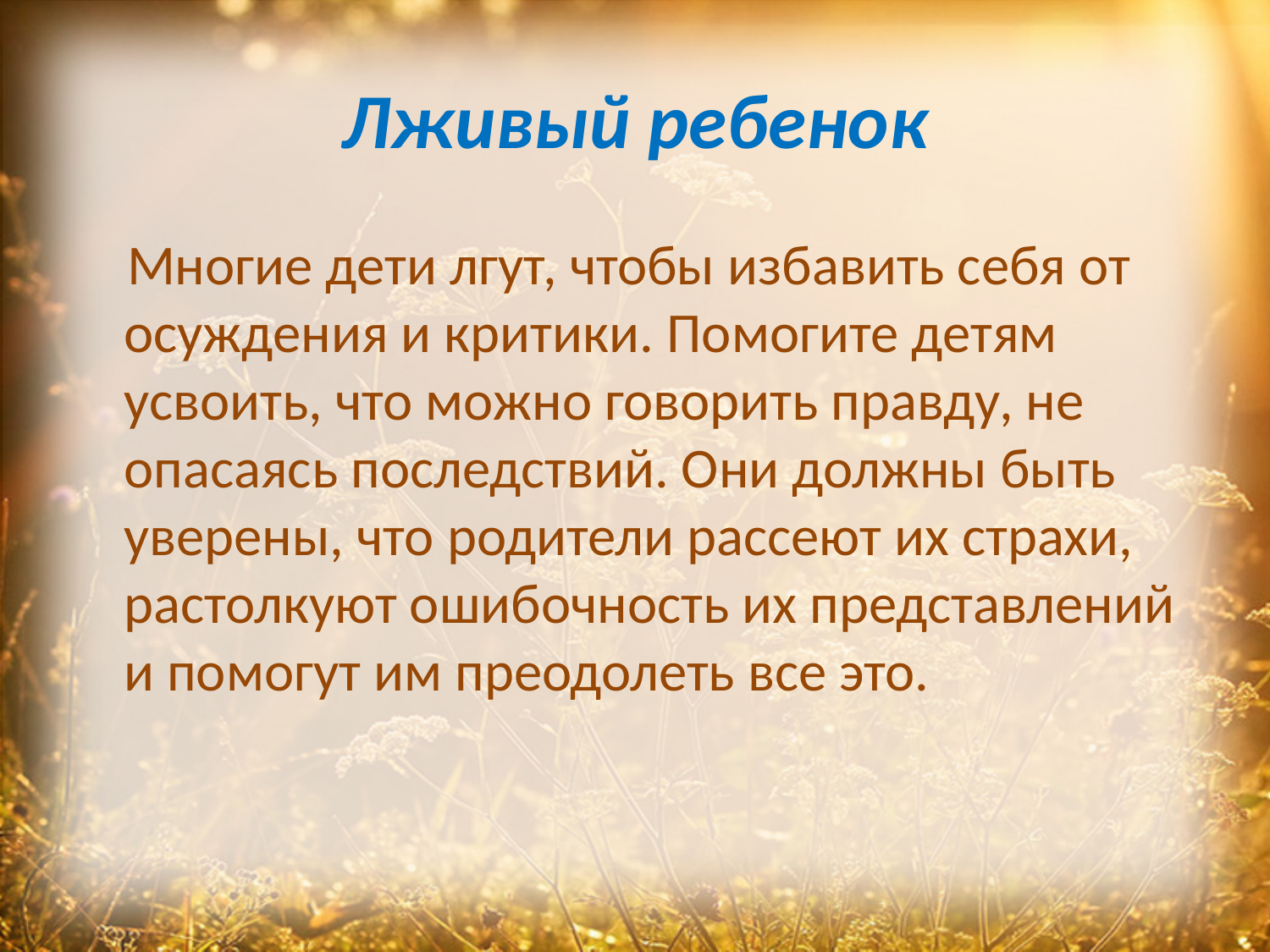

# Лживый ребенок
    Многие дети лгут, чтобы избавить себя от осуждения и критики. Помогите детям усвоить, что можно говорить правду, не опасаясь последствий. Они должны быть уверены, что родители рассеют их страхи, растолкуют ошибочность их представлений и помогут им преодолеть все это.